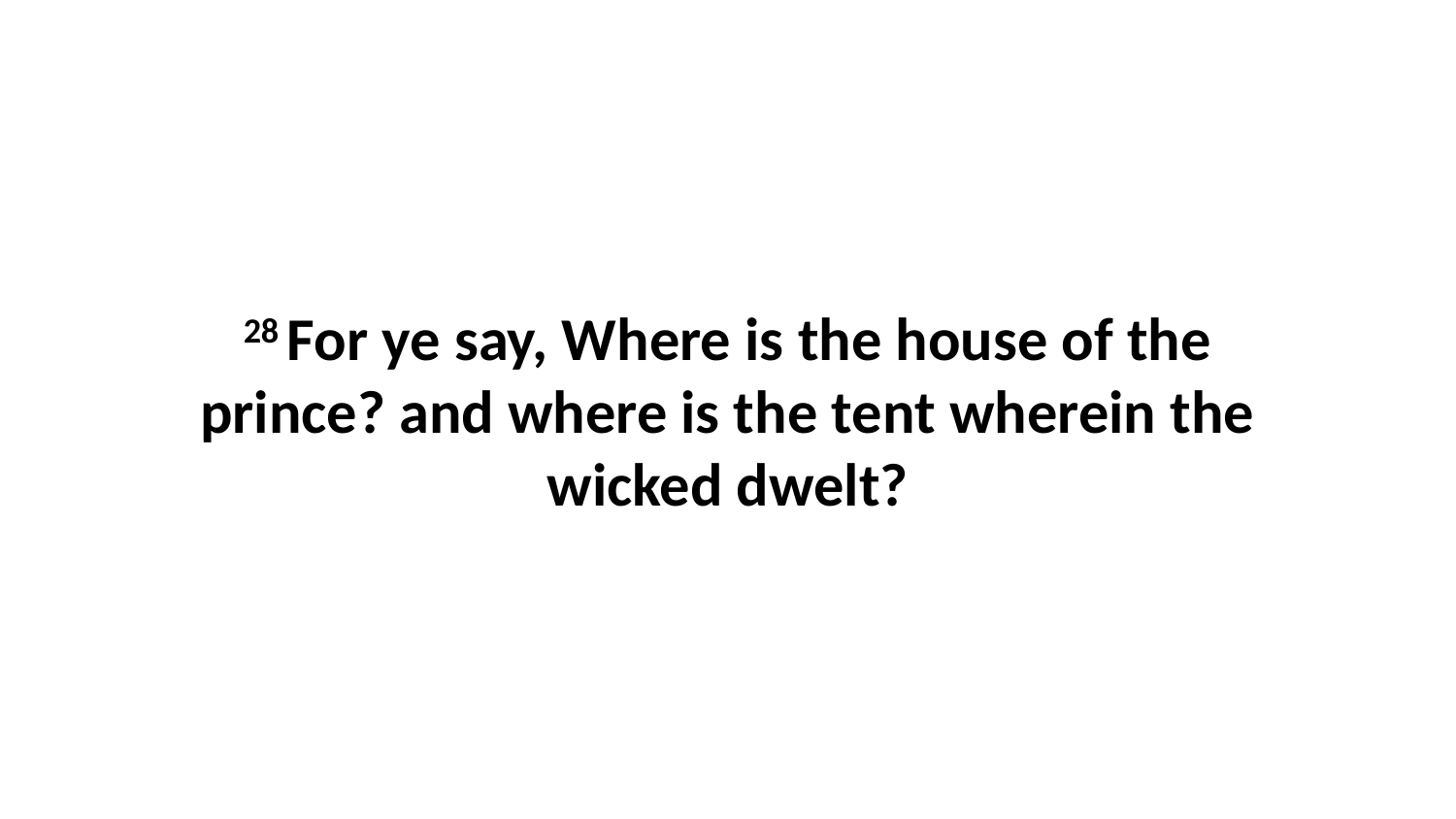

28 For ye say, Where is the house of the prince? and where is the tent wherein the wicked dwelt?